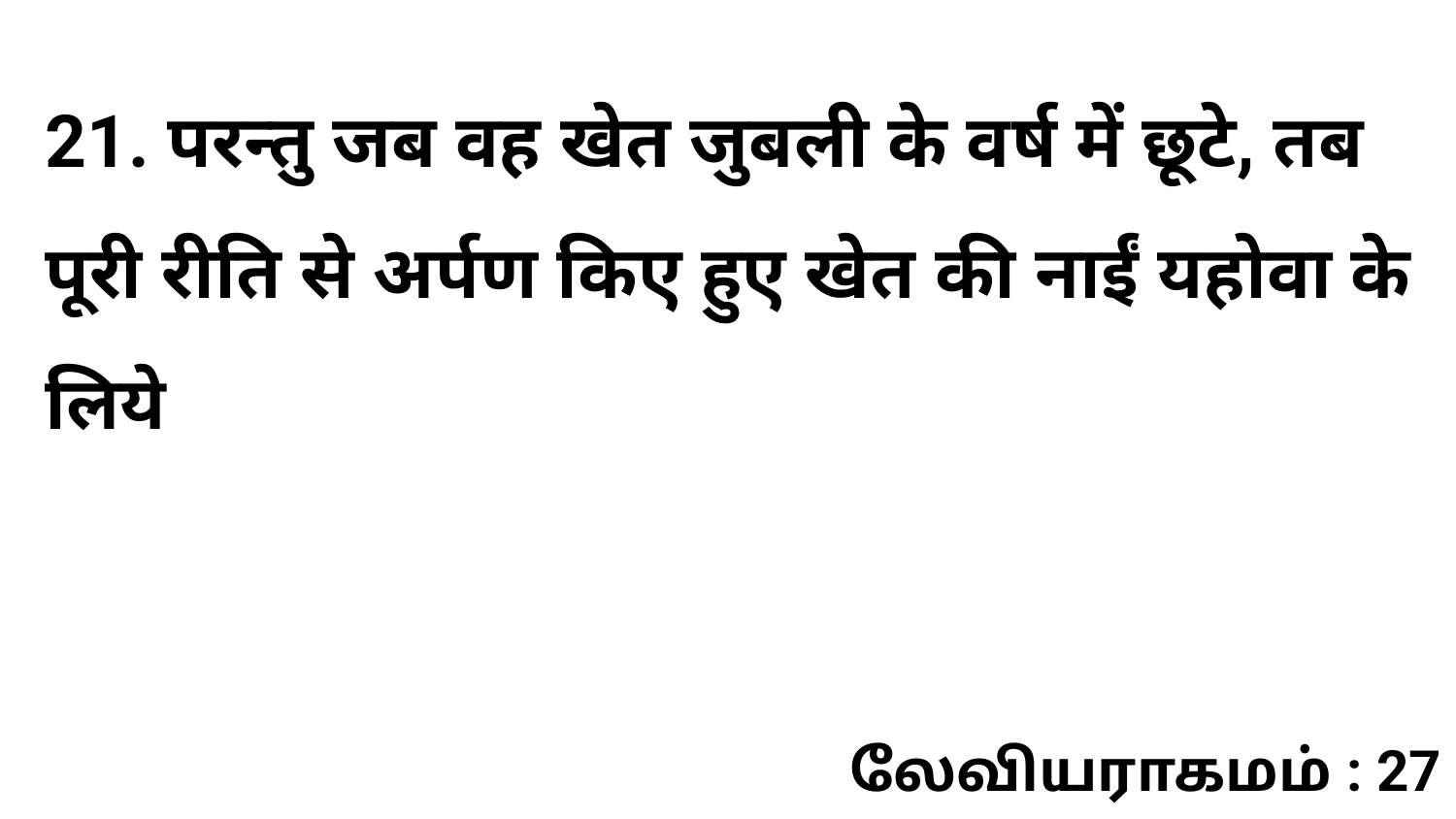

21. परन्तु जब वह खेत जुबली के वर्ष में छूटे, तब पूरी रीति से अर्पण किए हुए खेत की नाईं यहोवा के लिये
லேவியராகமம் : 27